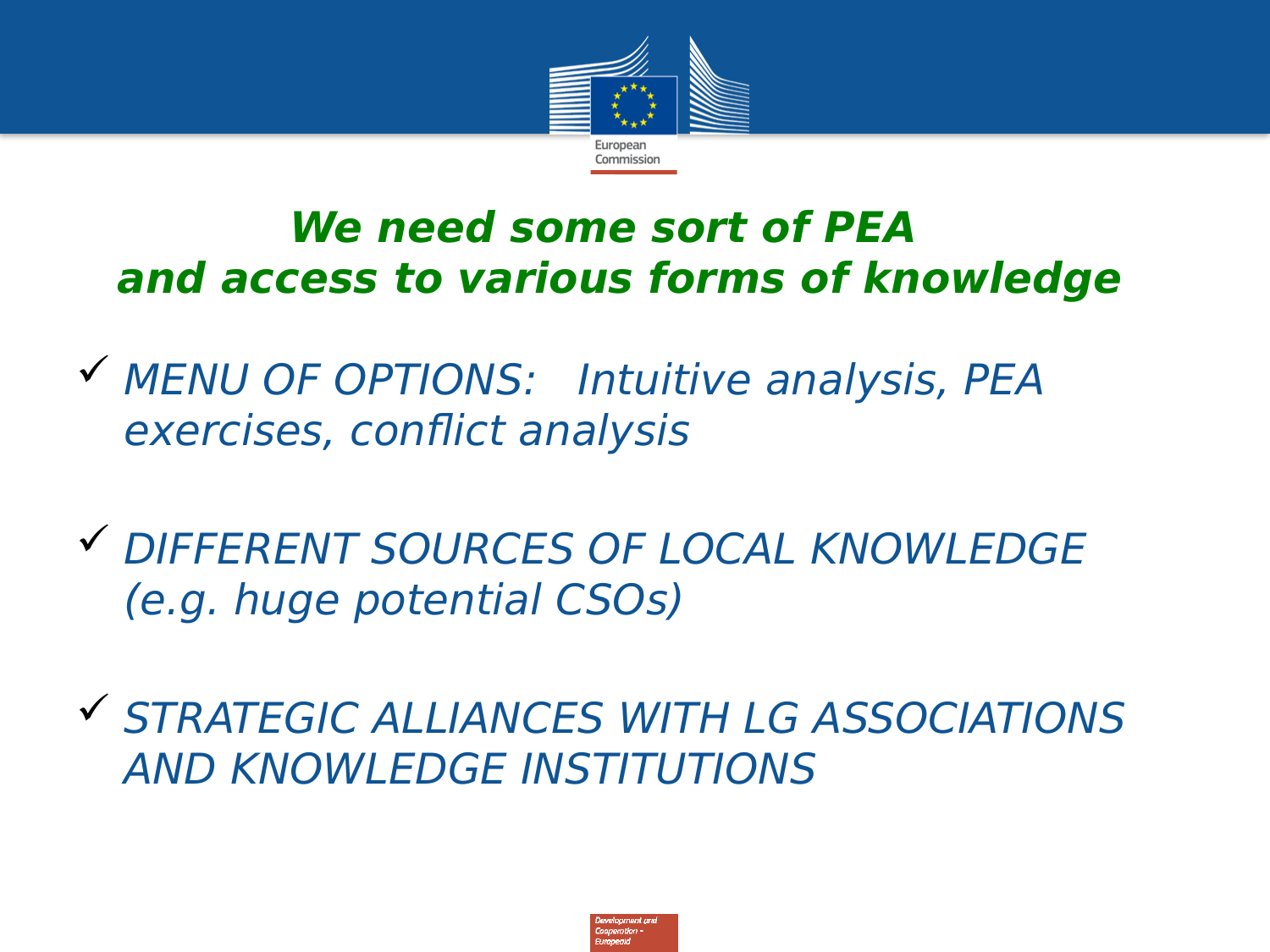

# We need some sort of PEA and access to various forms of knowledge
MENU OF OPTIONS:   Intuitive analysis, PEA exercises, conflict analysis

DIFFERENT SOURCES OF LOCAL KNOWLEDGE (e.g. huge potential CSOs)

STRATEGIC ALLIANCES WITH LG ASSOCIATIONS AND KNOWLEDGE INSTITUTIONS